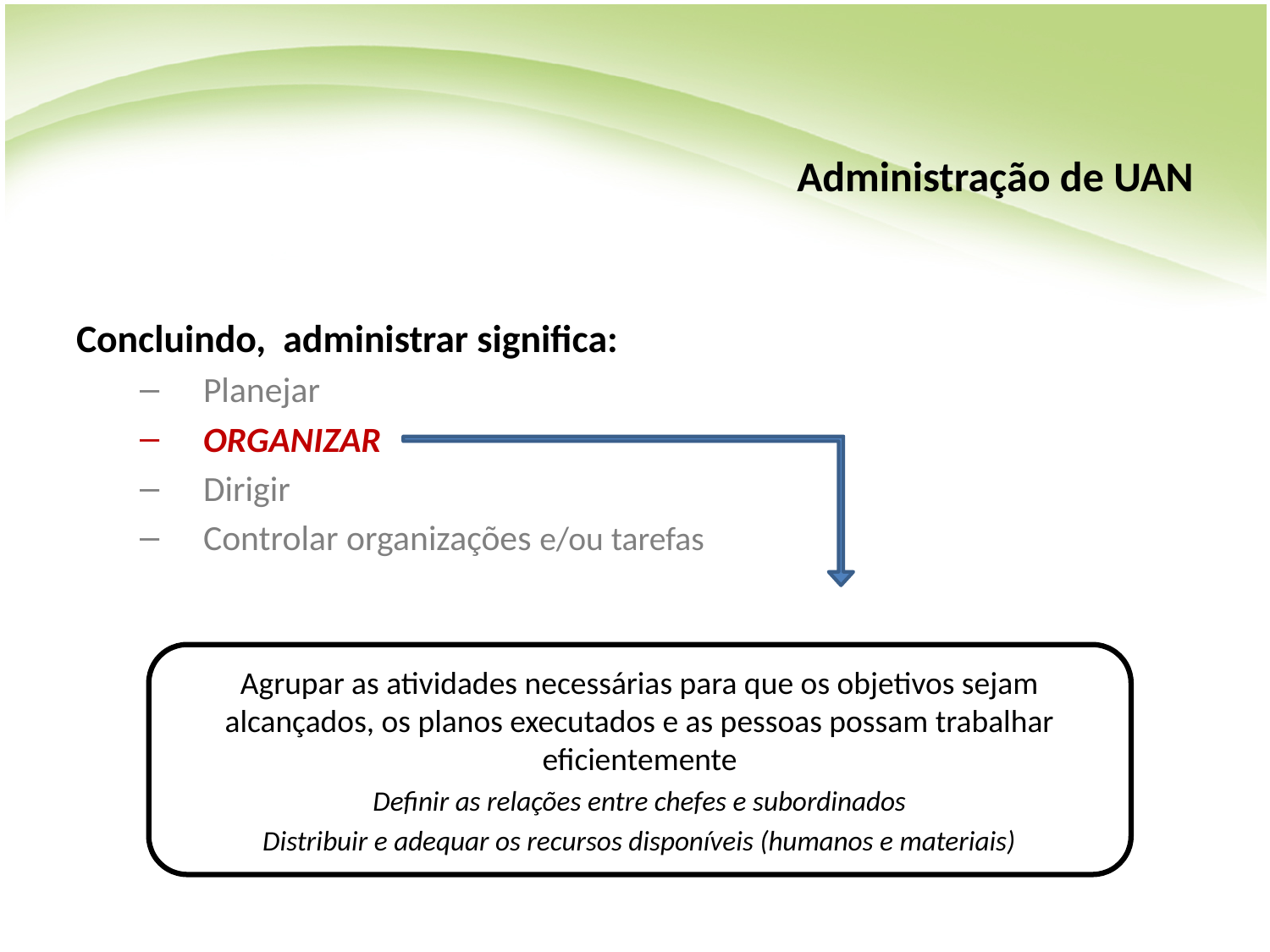

# Administração de UAN
Concluindo,  administrar significa:
Planejar
ORGANIZAR
Dirigir
Controlar organizações e/ou tarefas

Agrupar as atividades necessárias para que os objetivos sejam alcançados, os planos executados e as pessoas possam trabalhar eficientemente
Definir as relações entre chefes e subordinados
Distribuir e adequar os recursos disponíveis (humanos e materiais)